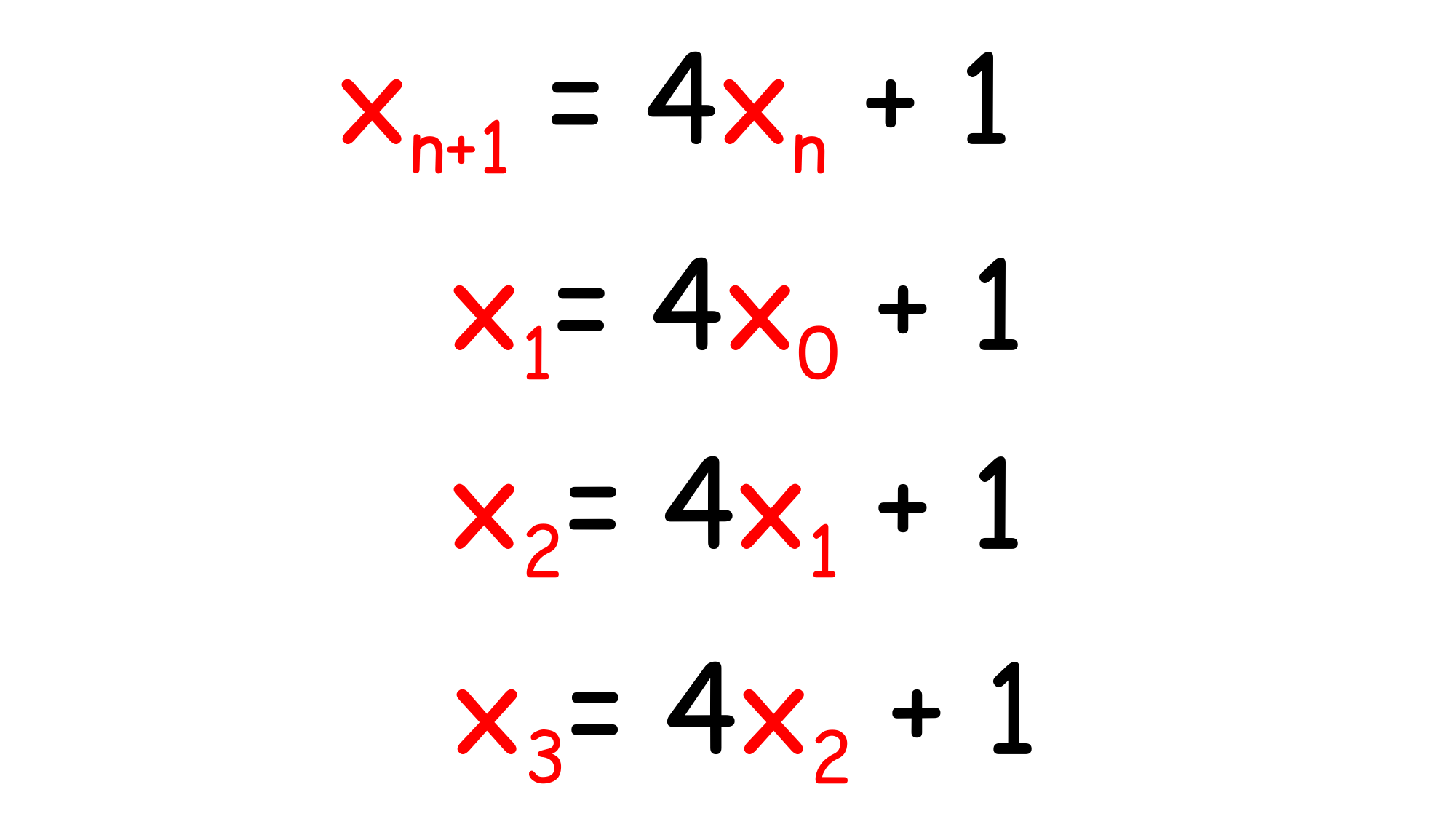

xn+1 = 4xn + 1
x1= 4x0 + 1
x2= 4x1 + 1
x3= 4x2 + 1